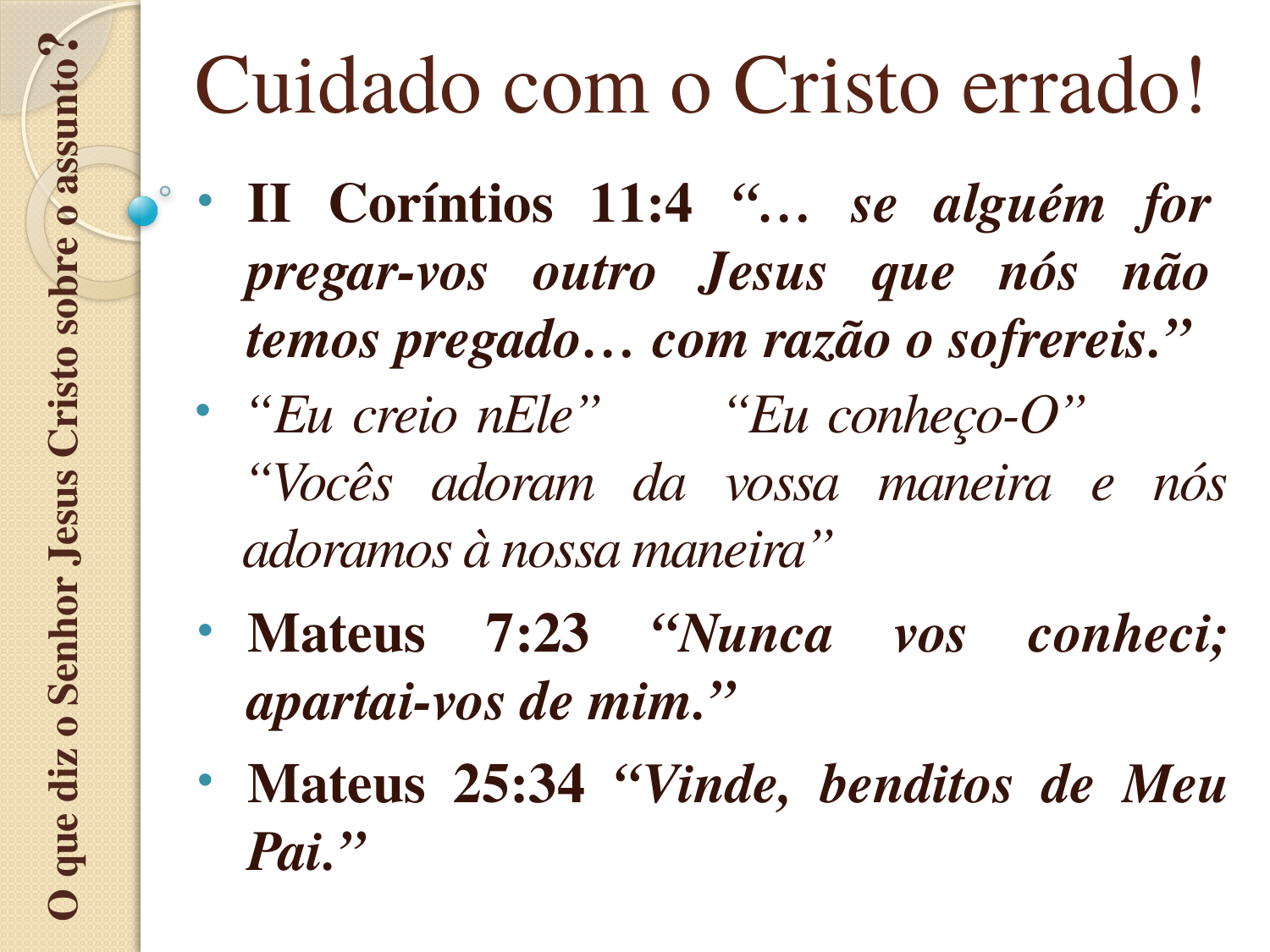

O que diz o Senhor Jesus Cristo sobre o assunto?
# Cuidado com o Cristo errado!
II Coríntios 11:4 “… se alguém for pregar-vos outro Jesus que nós não temos pregado… com razão o sofrereis.”

“Eu creio nEle”      “Eu conheço-O”        “Vocês adoram da vossa maneira e nós adoramos à nossa maneira”

Mateus 7:23 “Nunca vos conheci; apartai-vos de mim.”
Mateus 25:34 “Vinde, benditos de Meu Pai.”